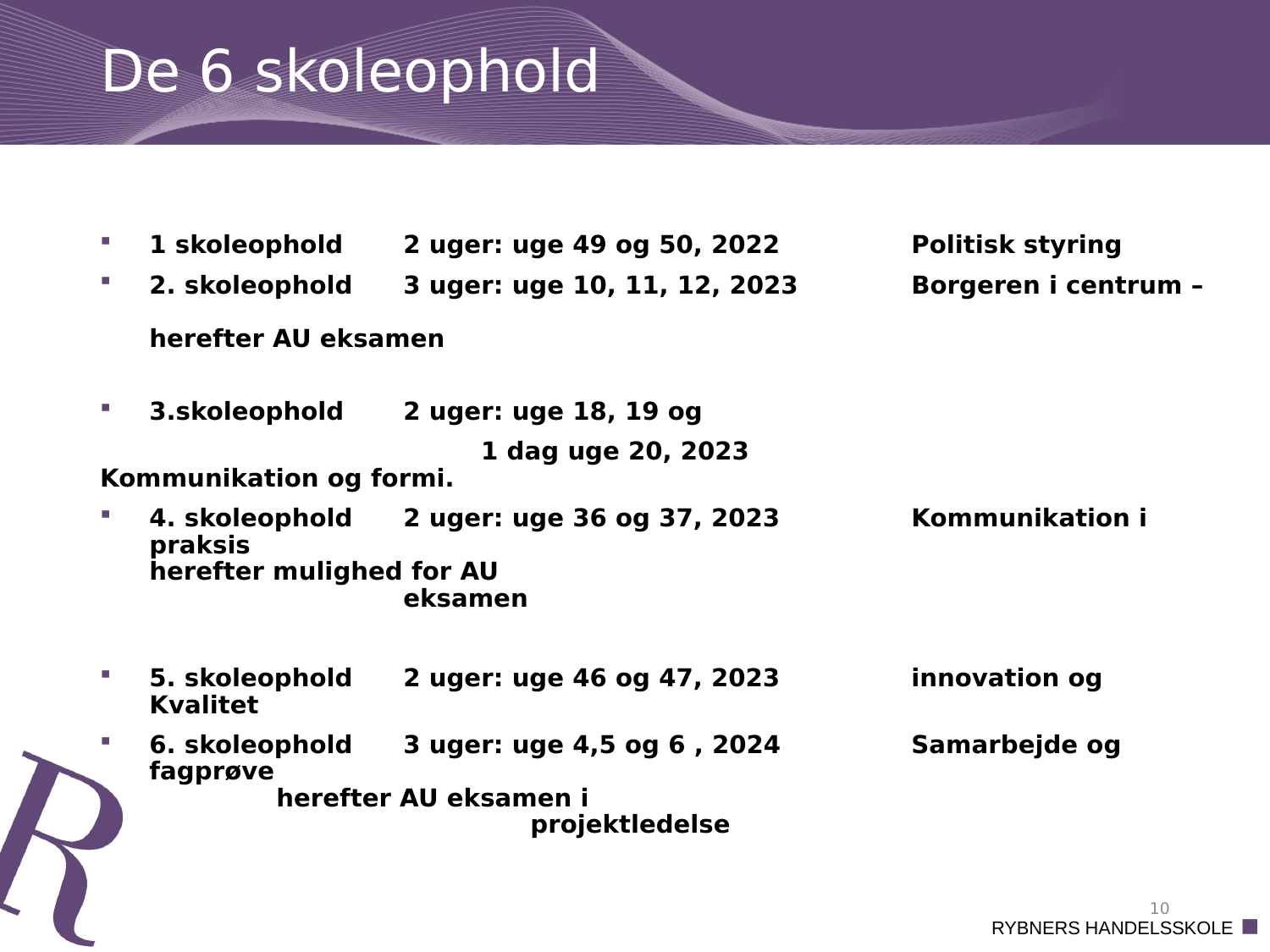

# De 6 skoleophold
1 skoleophold	2 uger: uge 49 og 50, 2022 	Politisk styring
2. skoleophold	3 uger: uge 10, 11, 12, 2023	Borgeren i centrum – 								herefter AU eksamen

3.skoleophold	2 uger: uge 18, 19 og
			1 dag uge 20, 2023		  	Kommunikation og formi.
4. skoleophold	2 uger: uge 36 og 37, 2023		Kommunikation i praksis 								herefter mulighed for AU 								eksamen

5. skoleophold	2 uger: uge 46 og 47, 2023		innovation og Kvalitet
6. skoleophold	3 uger: uge 4,5 og 6 , 2024		Samarbejde og fagprøve 								herefter AU eksamen i 								projektledelse
10